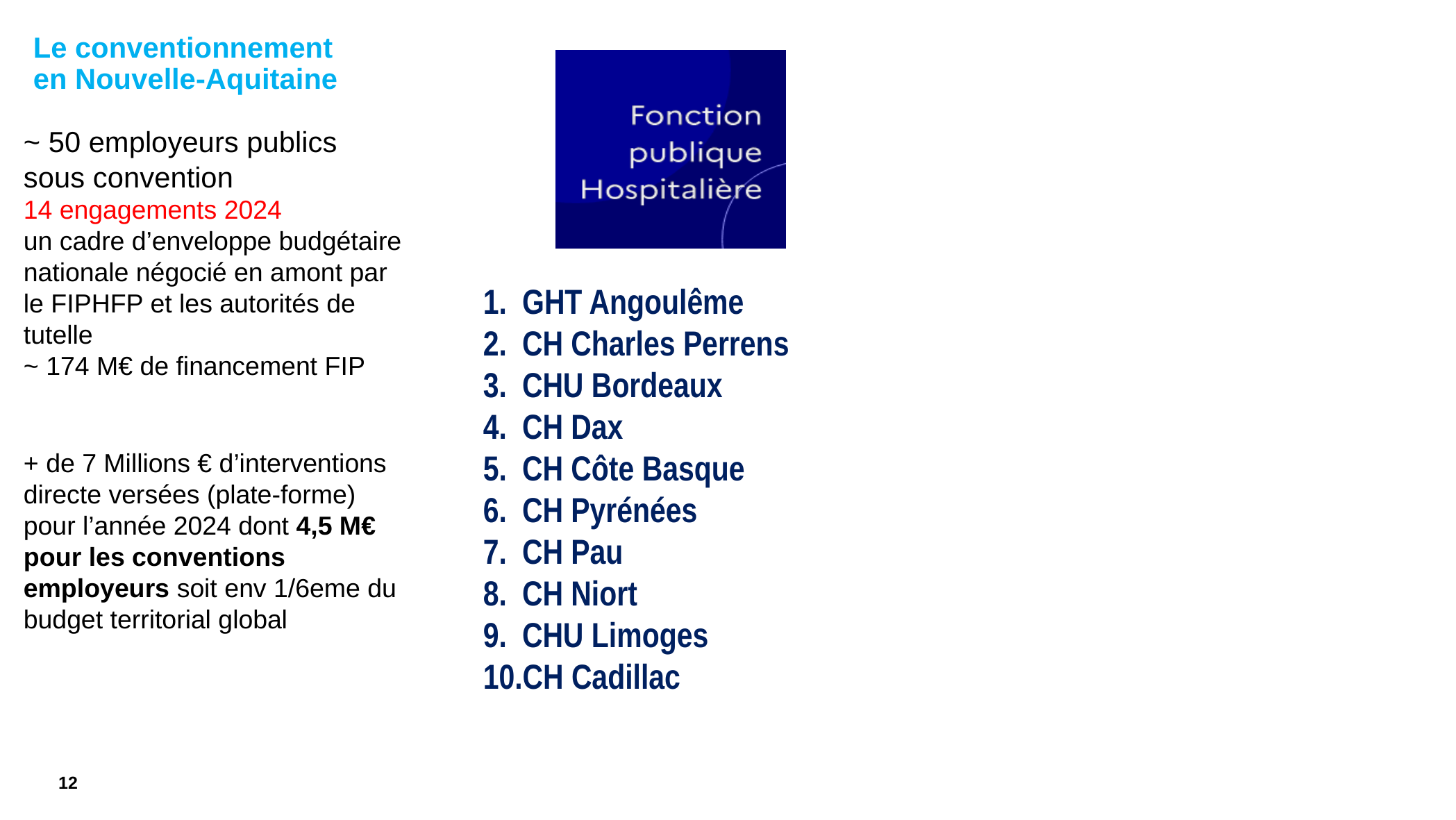

# Le conventionnement en Nouvelle-Aquitaine

~ 50 employeurs publics sous convention
14 engagements 2024
un cadre d’enveloppe budgétaire nationale négocié en amont par le FIPHFP et les autorités de tutelle
~ 174 M€ de financement FIP

+ de 7 Millions € d’interventions directe versées (plate-forme) pour l’année 2024 dont 4,5 M€ pour les conventions employeurs soit env 1/6eme du budget territorial global

GHT Angoulême
CH Charles Perrens
CHU Bordeaux
CH Dax
CH Côte Basque
CH Pyrénées
CH Pau
CH Niort
CHU Limoges
CH Cadillac
12